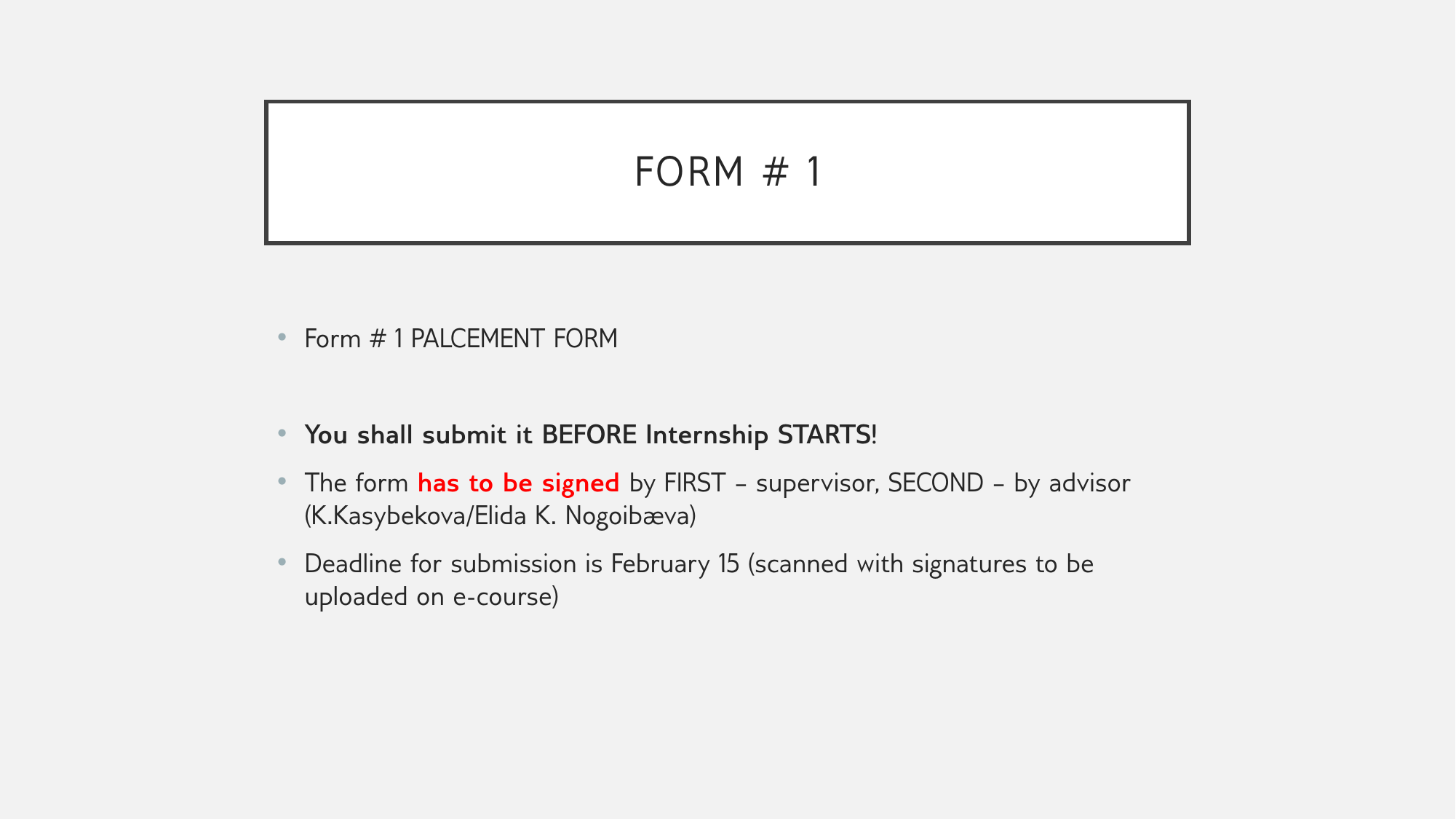

# Form # 1
Form # 1 PALCEMENT FORM

You shall submit it BEFORE Internship STARTS!
The form has to be signed by FIRST – supervisor, SECOND – by advisor (K.Kasybekova/Elida K. Nogoibaeva)
Deadline for submission is February 15 (scanned with signatures to be uploaded on e-course)